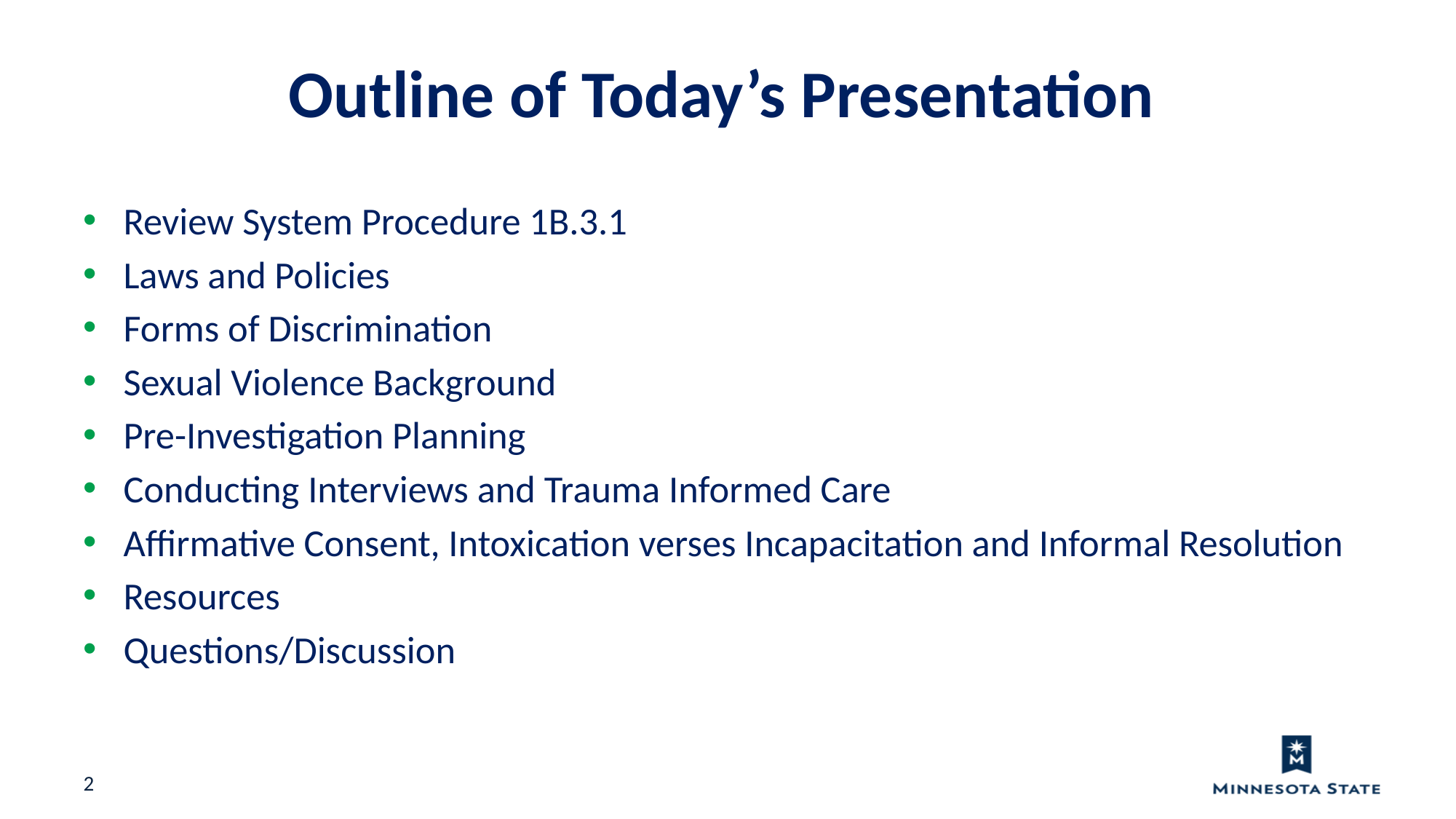

Outline of Today’s Presentation
Review System Procedure 1B.3.1
Laws and Policies
Forms of Discrimination
Sexual Violence Background
Pre-Investigation Planning
Conducting Interviews and Trauma Informed Care
Affirmative Consent, Intoxication verses Incapacitation and Informal Resolution
Resources
Questions/Discussion